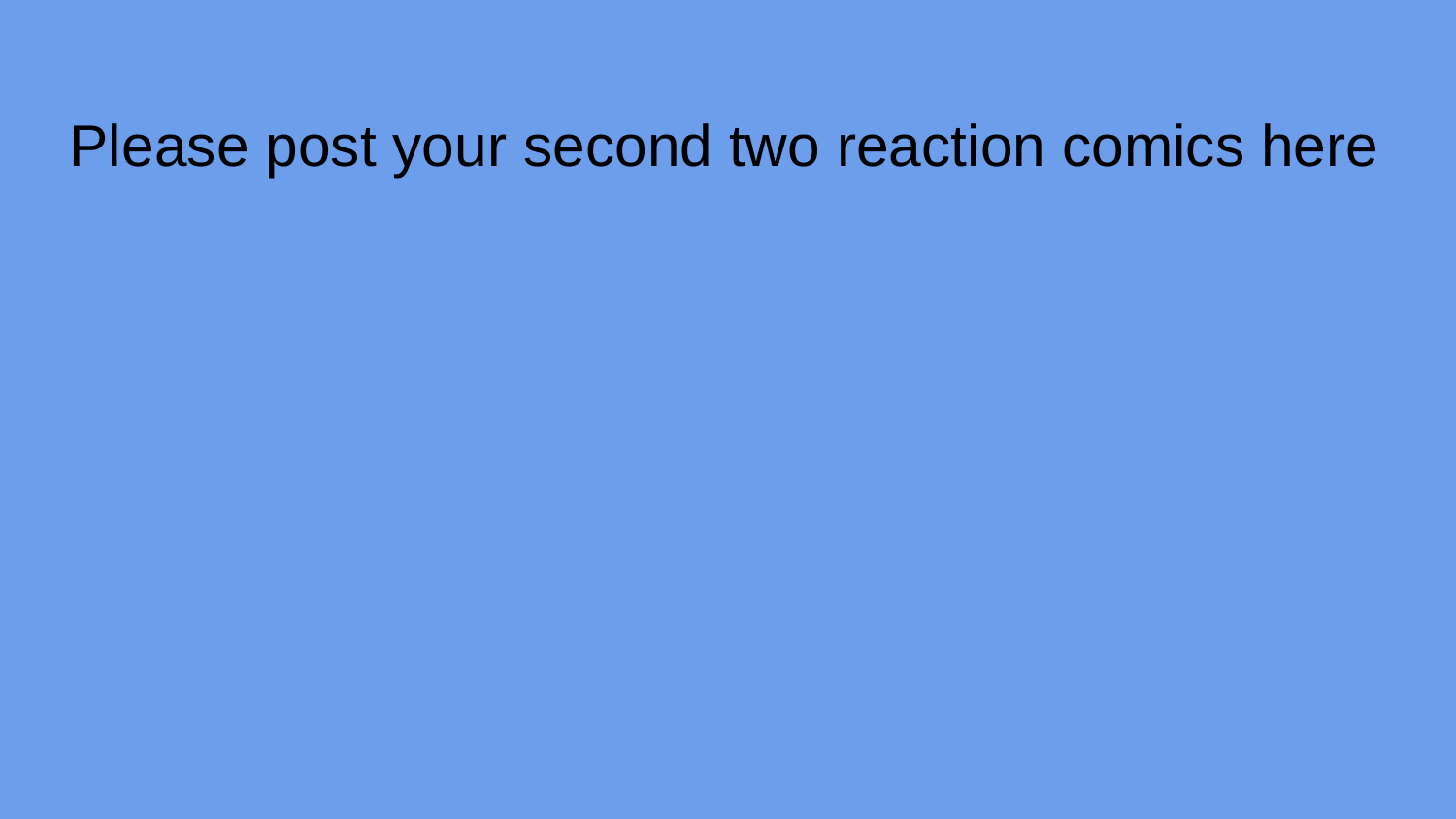

Please post your second two reaction comics here